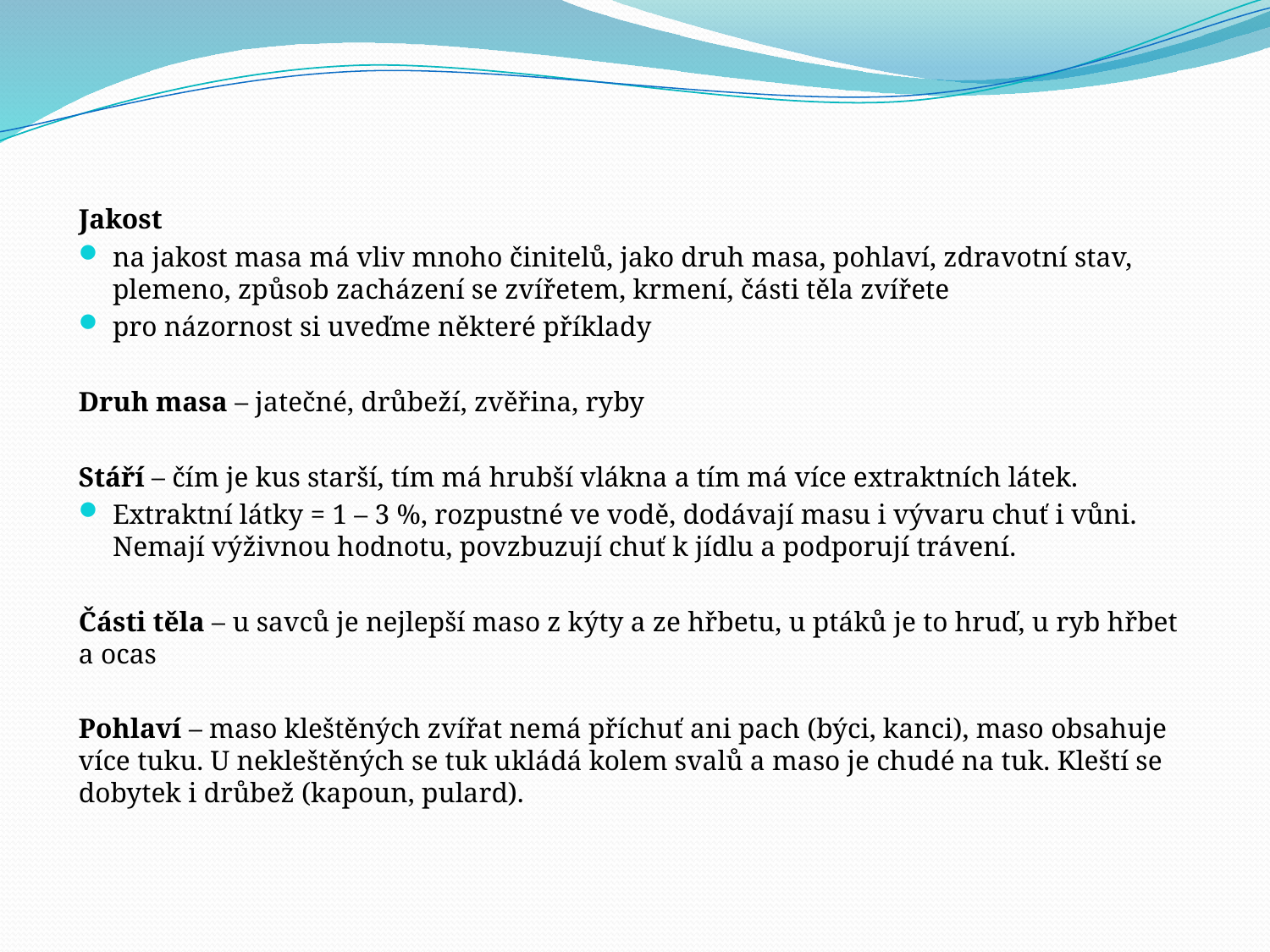

Jakost
na jakost masa má vliv mnoho činitelů, jako druh masa, pohlaví, zdravotní stav, plemeno, způsob zacházení se zvířetem, krmení, části těla zvířete
pro názornost si uveďme některé příklady

Druh masa – jatečné, drůbeží, zvěřina, ryby

Stáří – čím je kus starší, tím má hrubší vlákna a tím má více extraktních látek.
Extraktní látky = 1 – 3 %, rozpustné ve vodě, dodávají masu i vývaru chuť i vůni. Nemají výživnou hodnotu, povzbuzují chuť k jídlu a podporují trávení.

Části těla – u savců je nejlepší maso z kýty a ze hřbetu, u ptáků je to hruď, u ryb hřbet a ocas

Pohlaví – maso kleštěných zvířat nemá příchuť ani pach (býci, kanci), maso obsahuje více tuku. U nekleštěných se tuk ukládá kolem svalů a maso je chudé na tuk. Kleští se dobytek i drůbež (kapoun, pulard).